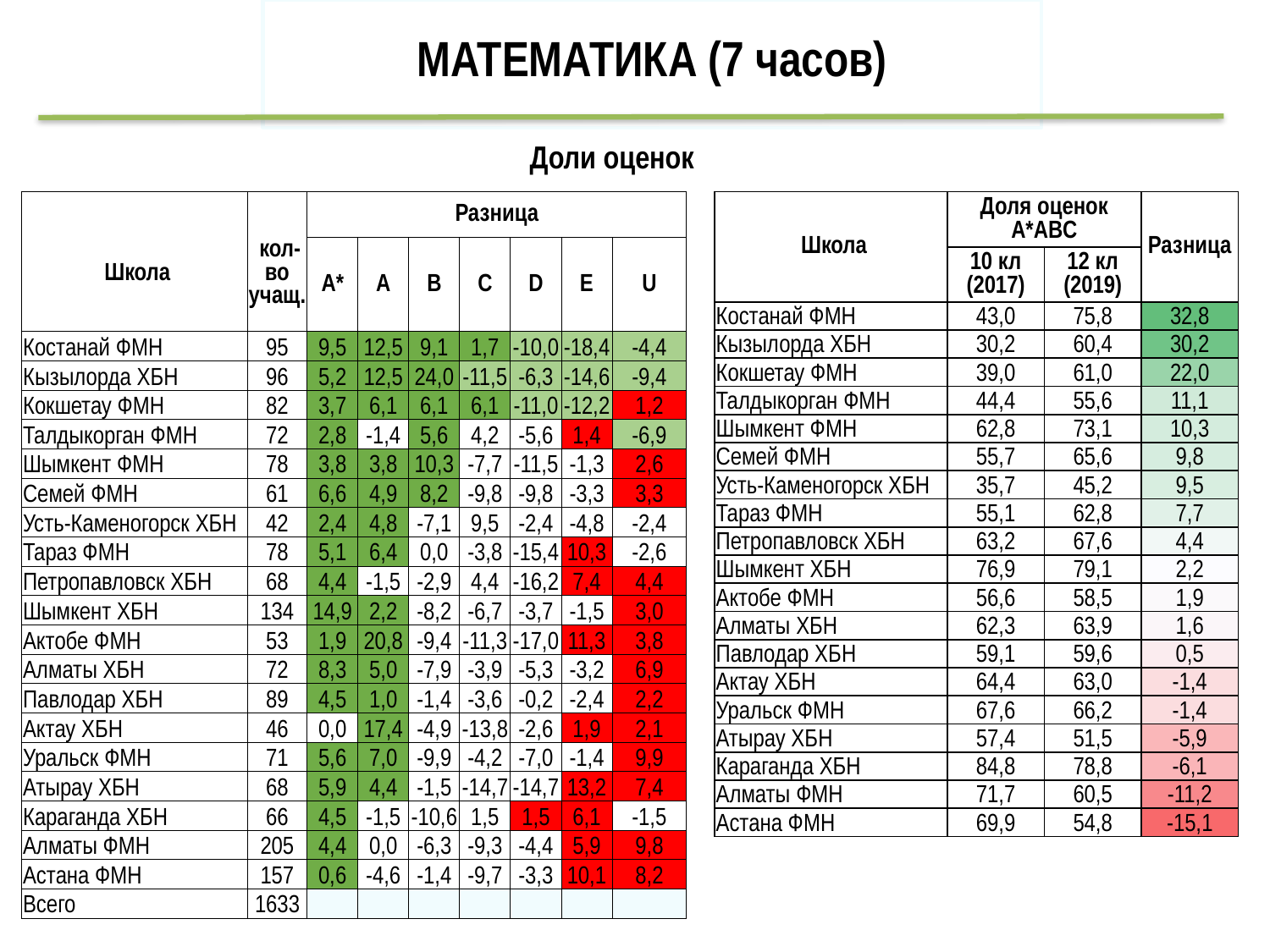

# МАТЕМАТИКА (7 часов)
Доли оценок
| Школа | кол-во учащ. | Разница |  |  |  |  |  |  |
| --- | --- | --- | --- | --- | --- | --- | --- | --- |
|  |  | A\* | A | B | C | D | E | U |
| Костанай ФМН | 95 | 9,5 | 12,5 | 9,1 | 1,7 | -10,0 | -18,4 | -4,4 |
| Кызылорда ХБН | 96 | 5,2 | 12,5 | 24,0 | -11,5 | -6,3 | -14,6 | -9,4 |
| Кокшетау ФМН | 82 | 3,7 | 6,1 | 6,1 | 6,1 | -11,0 | -12,2 | 1,2 |
| Талдыкорган ФМН | 72 | 2,8 | -1,4 | 5,6 | 4,2 | -5,6 | 1,4 | -6,9 |
| Шымкент ФМН | 78 | 3,8 | 3,8 | 10,3 | -7,7 | -11,5 | -1,3 | 2,6 |
| Семей ФМН | 61 | 6,6 | 4,9 | 8,2 | -9,8 | -9,8 | -3,3 | 3,3 |
| Усть-Каменогорск ХБН | 42 | 2,4 | 4,8 | -7,1 | 9,5 | -2,4 | -4,8 | -2,4 |
| Тараз ФМН | 78 | 5,1 | 6,4 | 0,0 | -3,8 | -15,4 | 10,3 | -2,6 |
| Петропавловск ХБН | 68 | 4,4 | -1,5 | -2,9 | 4,4 | -16,2 | 7,4 | 4,4 |
| Шымкент ХБН | 134 | 14,9 | 2,2 | -8,2 | -6,7 | -3,7 | -1,5 | 3,0 |
| Актобе ФМН | 53 | 1,9 | 20,8 | -9,4 | -11,3 | -17,0 | 11,3 | 3,8 |
| Алматы ХБН | 72 | 8,3 | 5,0 | -7,9 | -3,9 | -5,3 | -3,2 | 6,9 |
| Павлодар ХБН | 89 | 4,5 | 1,0 | -1,4 | -3,6 | -0,2 | -2,4 | 2,2 |
| Актау ХБН | 46 | 0,0 | 17,4 | -4,9 | -13,8 | -2,6 | 1,9 | 2,1 |
| Уральск ФМН | 71 | 5,6 | 7,0 | -9,9 | -4,2 | -7,0 | -1,4 | 9,9 |
| Атырау ХБН | 68 | 5,9 | 4,4 | -1,5 | -14,7 | -14,7 | 13,2 | 7,4 |
| Караганда ХБН | 66 | 4,5 | -1,5 | -10,6 | 1,5 | 1,5 | 6,1 | -1,5 |
| Алматы ФМН | 205 | 4,4 | 0,0 | -6,3 | -9,3 | -4,4 | 5,9 | 9,8 |
| Астана ФМН | 157 | 0,6 | -4,6 | -1,4 | -9,7 | -3,3 | 10,1 | 8,2 |
| Всего | 1633 |  |  |  |  |  |  |  |
| Школа | Доля оценок A\*ABC |  | Разница |
| --- | --- | --- | --- |
|  | 10 кл (2017) | 12 кл (2019) |  |
| Костанай ФМН | 43,0 | 75,8 | 32,8 |
| Кызылорда ХБН | 30,2 | 60,4 | 30,2 |
| Кокшетау ФМН | 39,0 | 61,0 | 22,0 |
| Талдыкорган ФМН | 44,4 | 55,6 | 11,1 |
| Шымкент ФМН | 62,8 | 73,1 | 10,3 |
| Семей ФМН | 55,7 | 65,6 | 9,8 |
| Усть-Каменогорск ХБН | 35,7 | 45,2 | 9,5 |
| Тараз ФМН | 55,1 | 62,8 | 7,7 |
| Петропавловск ХБН | 63,2 | 67,6 | 4,4 |
| Шымкент ХБН | 76,9 | 79,1 | 2,2 |
| Актобе ФМН | 56,6 | 58,5 | 1,9 |
| Алматы ХБН | 62,3 | 63,9 | 1,6 |
| Павлодар ХБН | 59,1 | 59,6 | 0,5 |
| Актау ХБН | 64,4 | 63,0 | -1,4 |
| Уральск ФМН | 67,6 | 66,2 | -1,4 |
| Атырау ХБН | 57,4 | 51,5 | -5,9 |
| Караганда ХБН | 84,8 | 78,8 | -6,1 |
| Алматы ФМН | 71,7 | 60,5 | -11,2 |
| Астана ФМН | 69,9 | 54,8 | -15,1 |